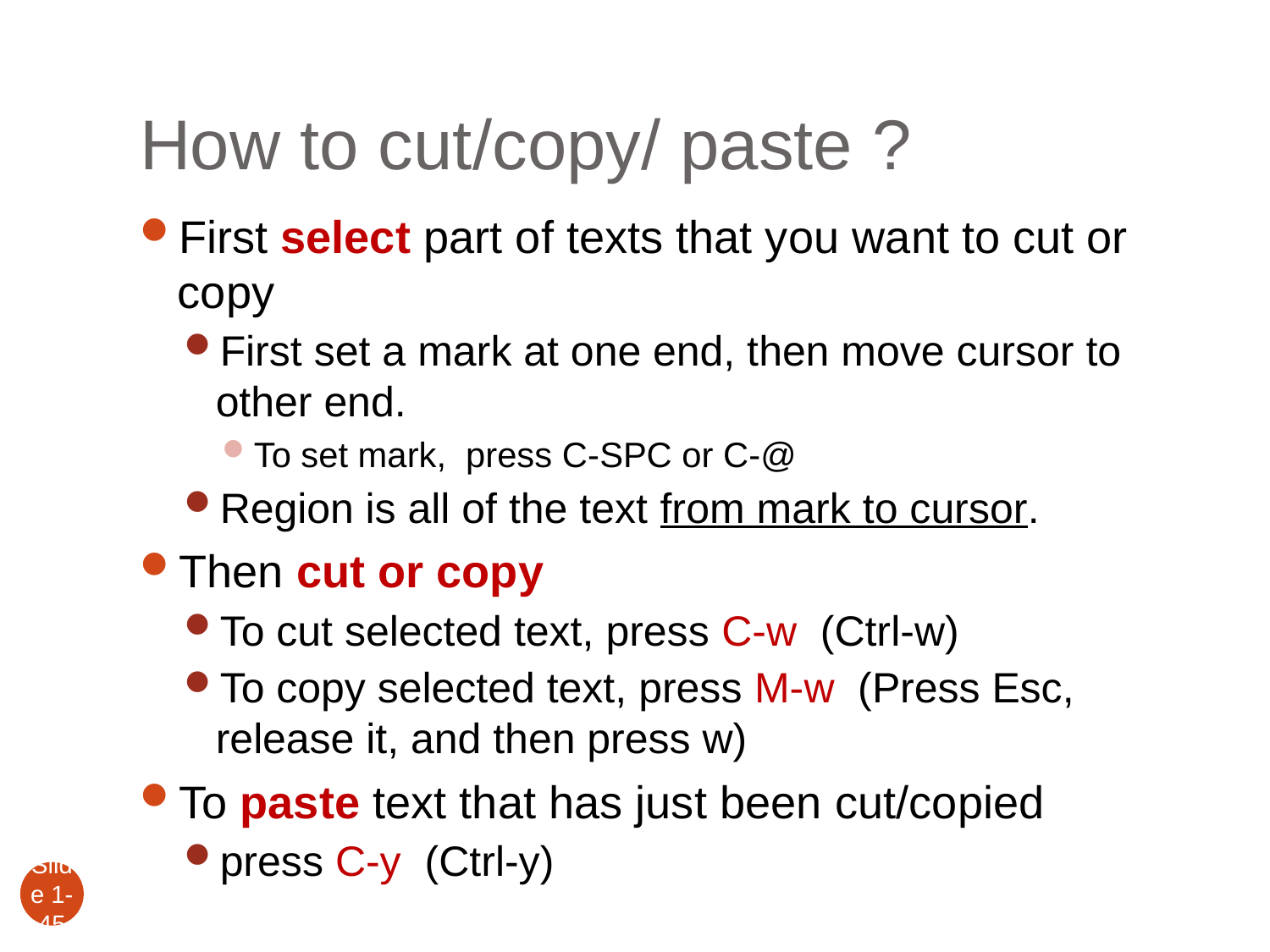

# How to cut/copy/ paste ?
First select part of texts that you want to cut or copy
First set a mark at one end, then move cursor to other end.
To set mark,  press C-SPC or C-@
Region is all of the text from mark to cursor.
Then cut or copy
To cut selected text, press C-w  (Ctrl-w)
To copy selected text, press M-w  (Press Esc, release it, and then press w)
To paste text that has just been cut/copied
press C-y  (Ctrl-y)

Slide 1- 45